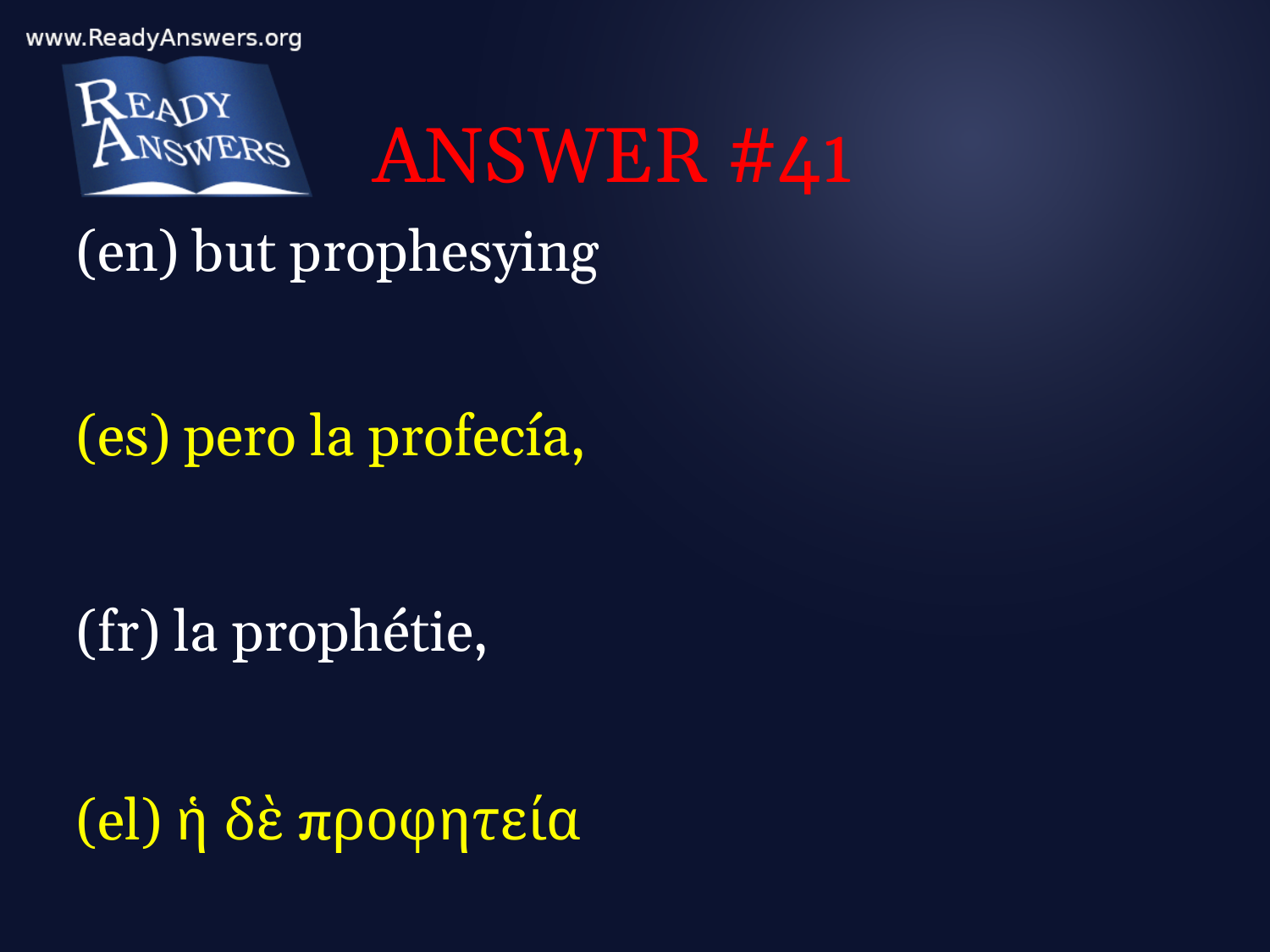

# ANSWER #41
(en) but prophesying
(es) pero la profecía,
(fr) la prophétie,
(el) ἡ δὲ προφητεία